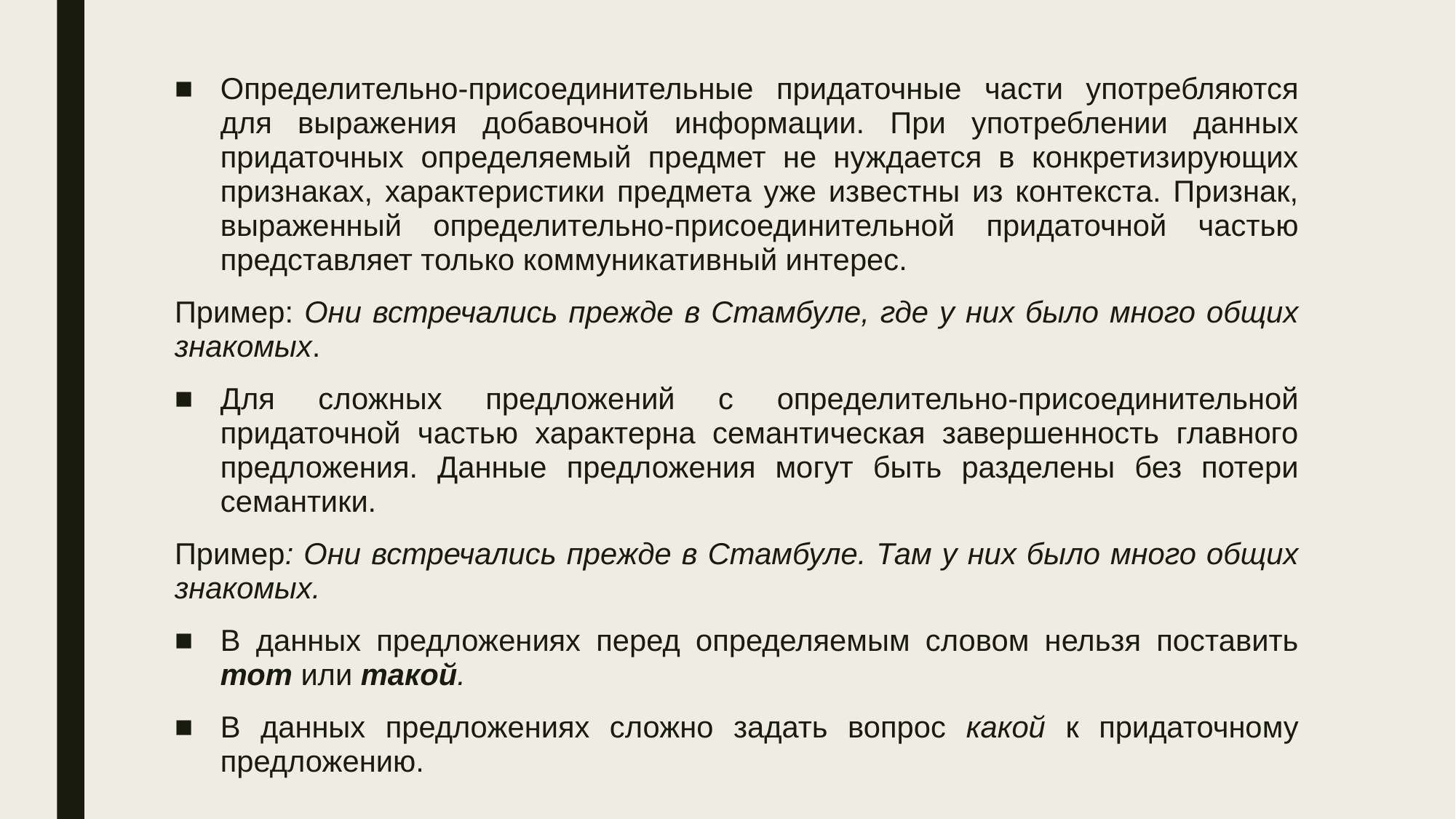

Определительно-присоединительные придаточные части употребляются для выражения добавочной информации. При употреблении данных придаточных определяемый предмет не нуждается в конкретизирующих признаках, характеристики предмета уже известны из контекста. Признак, выраженный определительно-присоединительной придаточной частью представляет только коммуникативный интерес.
Пример: Они встречались прежде в Стамбуле, где у них было много общих знакомых.
Для сложных предложений с определительно-присоединительной придаточной частью характерна семантическая завершенность главного предложения. Данные предложения могут быть разделены без потери семантики.
Пример: Они встречались прежде в Стамбуле. Там у них было много общих знакомых.
В данных предложениях перед определяемым словом нельзя поставить тот или такой.
В данных предложениях сложно задать вопрос какой к придаточному предложению.